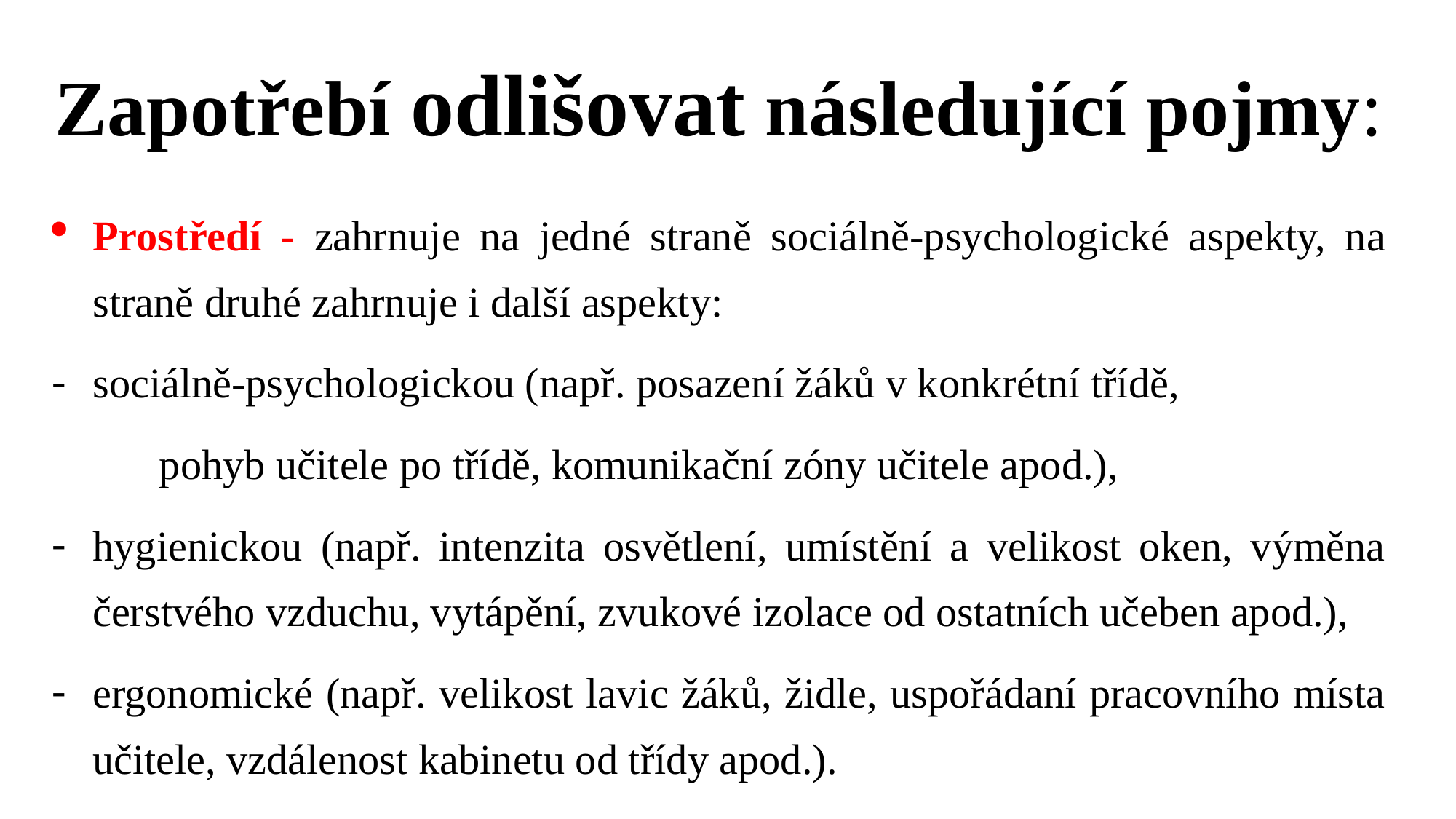

# Zapotřebí odlišovat následující pojmy:
Prostředí - zahrnuje na jedné straně sociálně-psychologické aspekty, na straně druhé zahrnuje i další aspekty:
sociálně-psychologickou (např. posazení žáků v konkrétní třídě,
pohyb učitele po třídě, komunikační zóny učitele apod.),
hygienickou (např. intenzita osvětlení, umístění a velikost oken, výměna čerstvého vzduchu, vytápění, zvukové izolace od ostatních učeben apod.),
ergonomické (např. velikost lavic žáků, židle, uspořádaní pracovního místa učitele, vzdálenost kabinetu od třídy apod.).